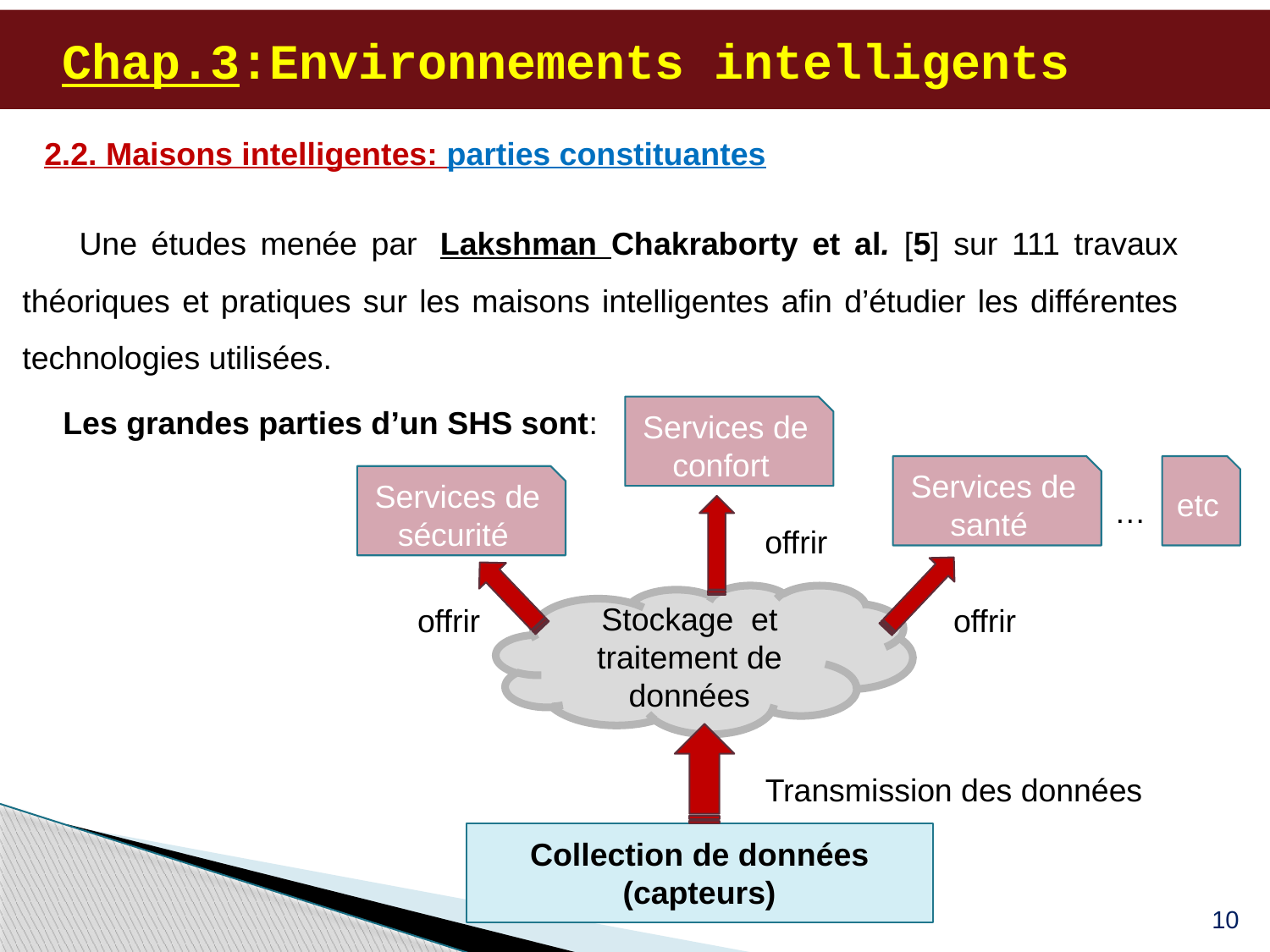

# Chap.3:Environnements intelligents
2.2. Maisons intelligentes: parties constituantes
    Une études menée par  Lakshman Chakraborty et al. [5] sur 111 travaux théoriques et pratiques sur les maisons intelligentes afin d’étudier les différentes technologies utilisées.
Les grandes parties d’un SHS sont:
Services de confort
Services de santé
etc
Services de sécurité
…
offrir

Stockage  et traitement de données
offrir
offrir

Transmission des données
Collection de données
(capteurs)
10